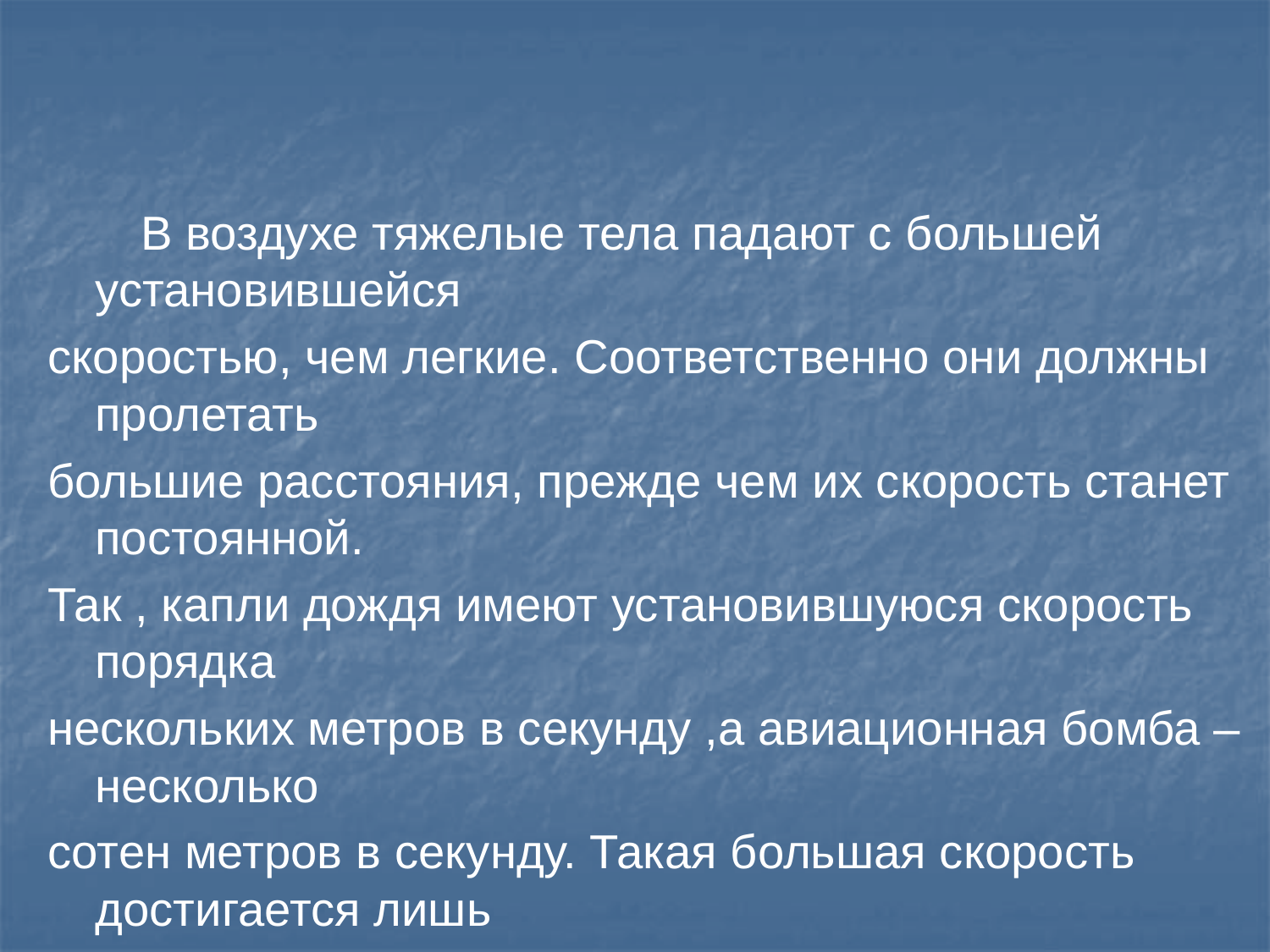

В воздухе тяжелые тела падают с большей установившейся
скоростью, чем легкие. Соответственно они должны пролетать
большие расстояния, прежде чем их скорость станет постоянной.
Так , капли дождя имеют установившуюся скорость порядка
нескольких метров в секунду ,а авиационная бомба – несколько
сотен метров в секунду. Такая большая скорость достигается лишь
при падении с высоты 5км.